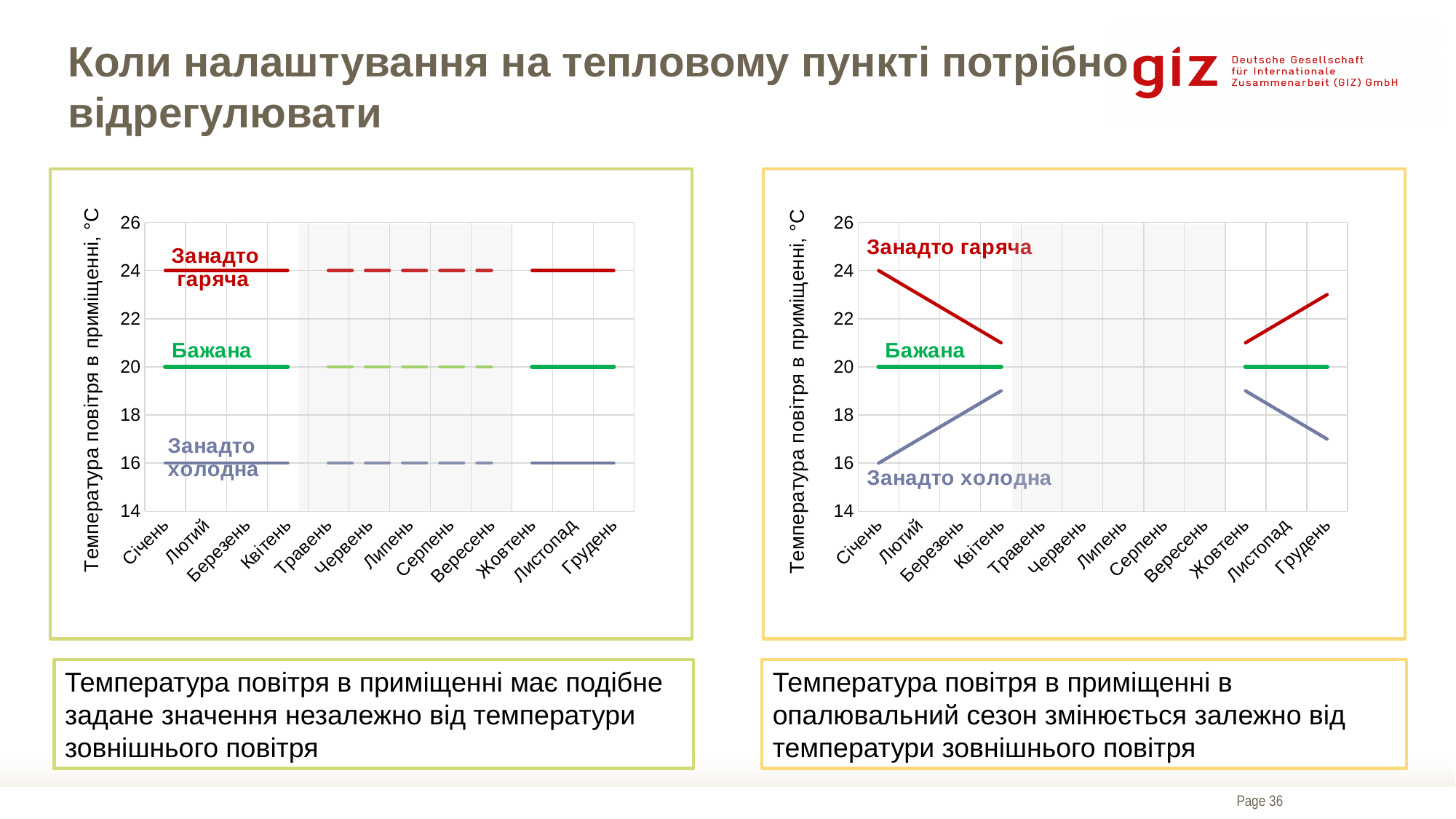

Коли налаштування на тепловому пункті потрібно відрегулювати
Температуру повітря в кімнаті слід змінити

### Chart

| Category | Desired temperature | Too low temperature | Too high temperature | Column3 | Column4 | Column5 |
|---|---|---|---|---|---|---|
| Січень | 20.0 | 16.0 | 24.0 | None | None | None |
| Лютий | 20.0 | 16.0 | 24.0 | None | None | None |
| Березень | 20.0 | 16.0 | 24.0 | None | None | None |
| Квітень | 20.0 | 16.0 | 24.0 | None | None | None |
| Травень | None | None | None | 20.0 | 16.0 | 24.0 |
| Червень | None | None | None | 20.0 | 16.0 | 24.0 |
| Липень | None | None | None | 20.0 | 16.0 | 24.0 |
| Серпень | None | None | None | 20.0 | 16.0 | 24.0 |
| Вересень | None | None | None | 20.0 | 16.0 | 24.0 |
| Жовтень | 20.0 | 16.0 | 24.0 | None | None | None |
| Листопад | 20.0 | 16.0 | 24.0 | None | None | None |
| Грудень | 20.0 | 16.0 | 24.0 | None | None | None |

### Chart

| Category | Desired temperature | Too low temperature | Too high temperature | Column3 | Column4 | Column5 |
|---|---|---|---|---|---|---|
| Січень | 20.0 | 16.0 | 24.0 | None | None | None |
| Лютий | 20.0 | 17.0 | 23.0 | None | None | None |
| Березень | 20.0 | 18.0 | 22.0 | None | None | None |
| Квітень | 20.0 | 19.0 | 21.0 | None | None | None |
| Травень | None | None | None | None | None | None |
| Червень | None | None | None | None | None | None |
| Липень | None | None | None | None | None | None |
| Серпень | None | None | None | None | None | None |
| Вересень | None | None | None | None | None | None |
| Жовтень | 20.0 | 19.0 | 21.0 | None | None | None |
| Листопад | 20.0 | 18.0 | 22.0 | None | None | None |
| Грудень | 20.0 | 17.0 | 23.0 | None | None | None |
Температура повітря в приміщенні в опалювальний сезон змінюється залежно від температури зовнішнього повітря
Температура повітря в приміщенні має подібне задане значення незалежно від температури зовнішнього повітря